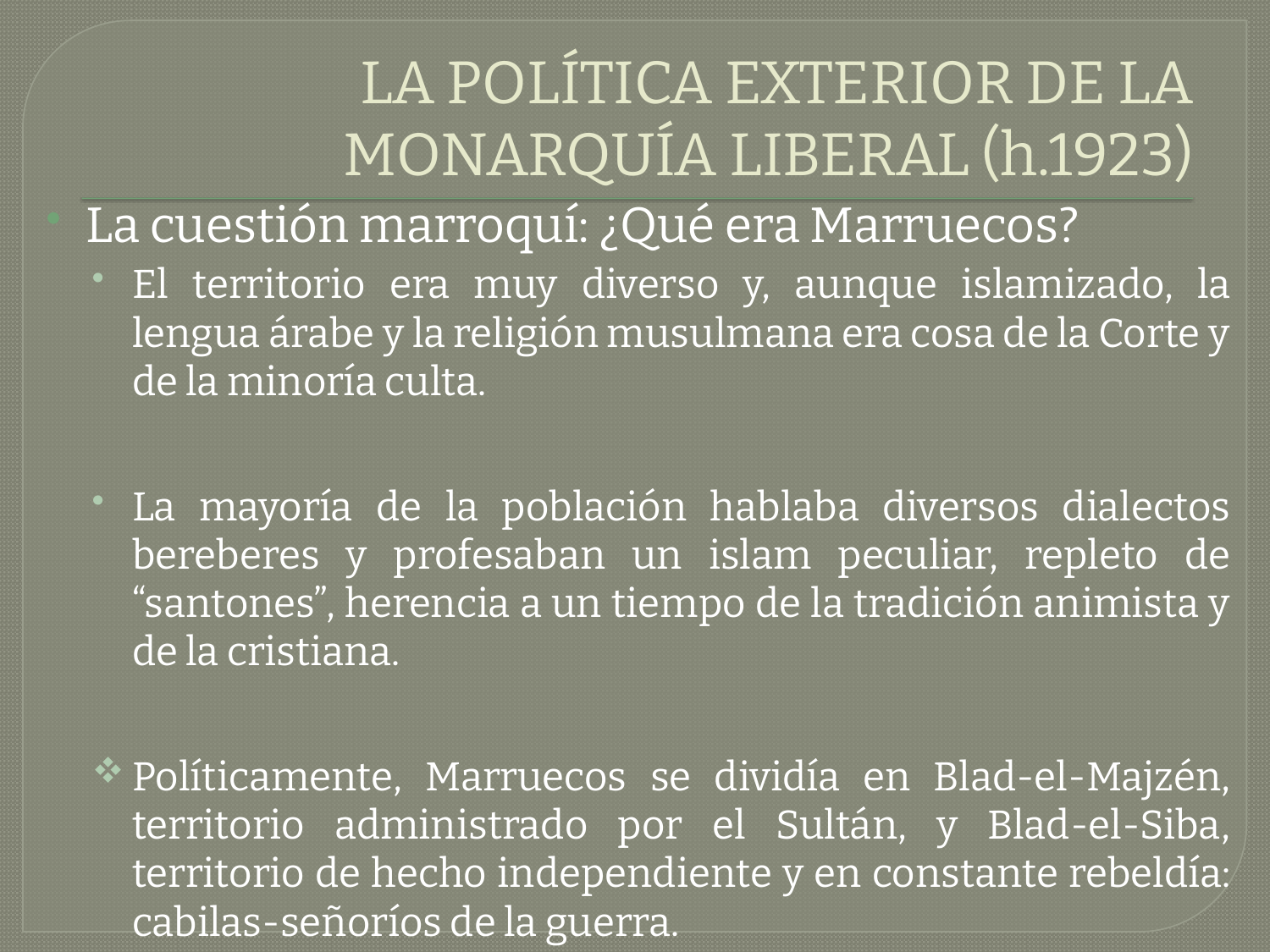

# LA POLÍTICA EXTERIOR DE LA MONARQUÍA LIBERAL (h.1923)
La cuestión marroquí: ¿Qué era Marruecos?
El territorio era muy diverso y, aunque islamizado, la lengua árabe y la religión musulmana era cosa de la Corte y de la minoría culta.

La mayoría de la población hablaba diversos dialectos bereberes y profesaban un islam peculiar, repleto de “santones”, herencia a un tiempo de la tradición animista y de la cristiana.

Políticamente, Marruecos se dividía en Blad-el-Majzén, territorio administrado por el Sultán, y Blad-el-Siba, territorio de hecho independiente y en constante rebeldía: cabilas-señoríos de la guerra.